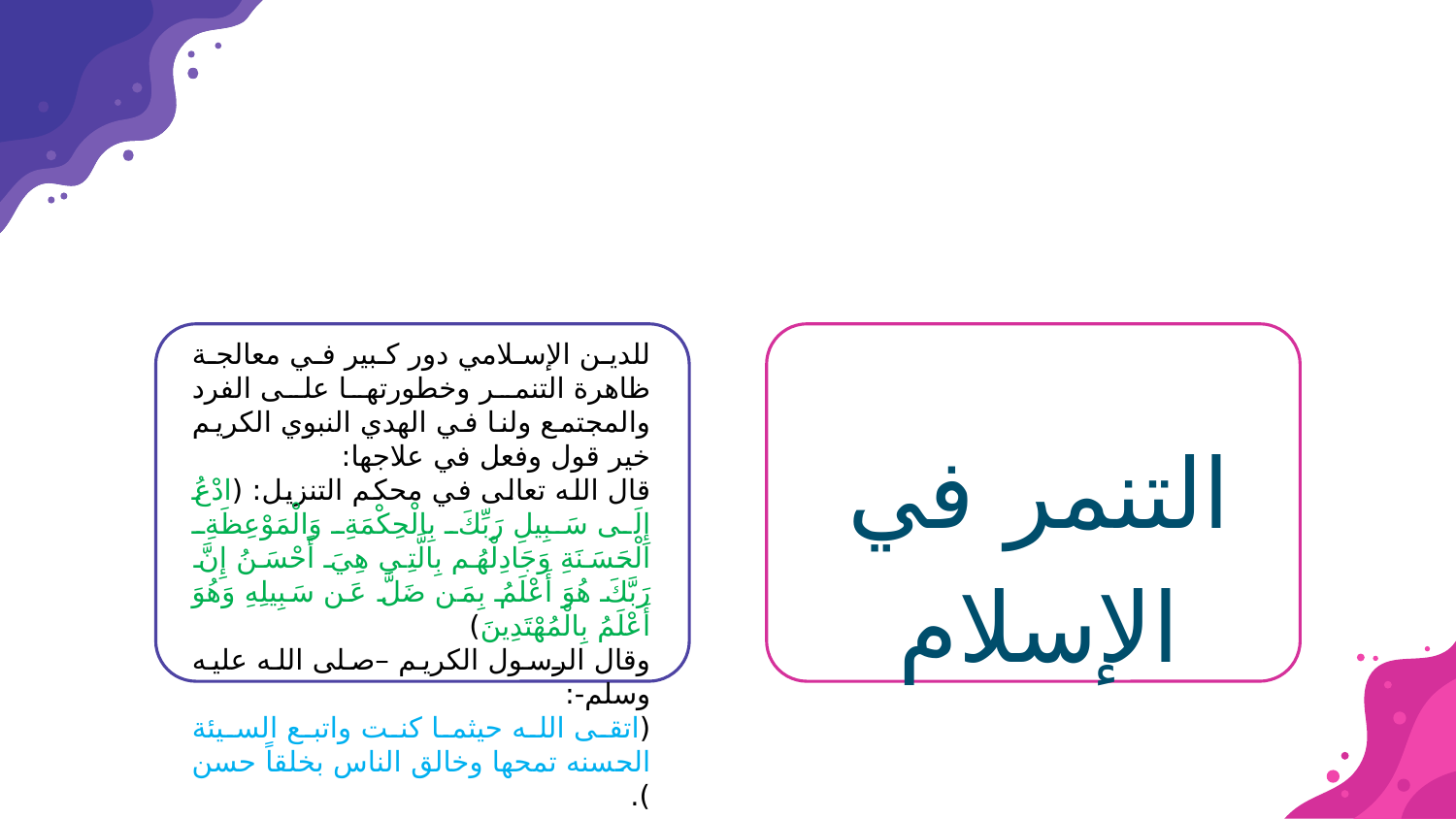

للدين الإسلامي دور كبير في معالجة ظاهرة التنمر وخطورتها على الفرد والمجتمع ولنا في الهدي النبوي الكريم خير قول وفعل في علاجها:
قال الله تعالى في محكم التنزيل: (ادْعُ إِلَى سَبِيلِ رَبِّكَ بِالْحِكْمَةِ وَالْمَوْعِظَةِ الْحَسَنَةِ وَجَادِلْهُم بِالَّتِي هِيَ أَحْسَنُ إِنَّ رَبَّكَ هُوَ أَعْلَمُ بِمَن ضَلَّ عَن سَبِيلِهِ وَهُوَ أَعْلَمُ بِالْمُهْتَدِينَ)
وقال الرسول الكريم –صلى الله عليه وسلم-:
(اتقى الله حيثما كنت واتبع السيئة الحسنه تمحها وخالق الناس بخلقاً حسن ).
التنمر في الإسلام